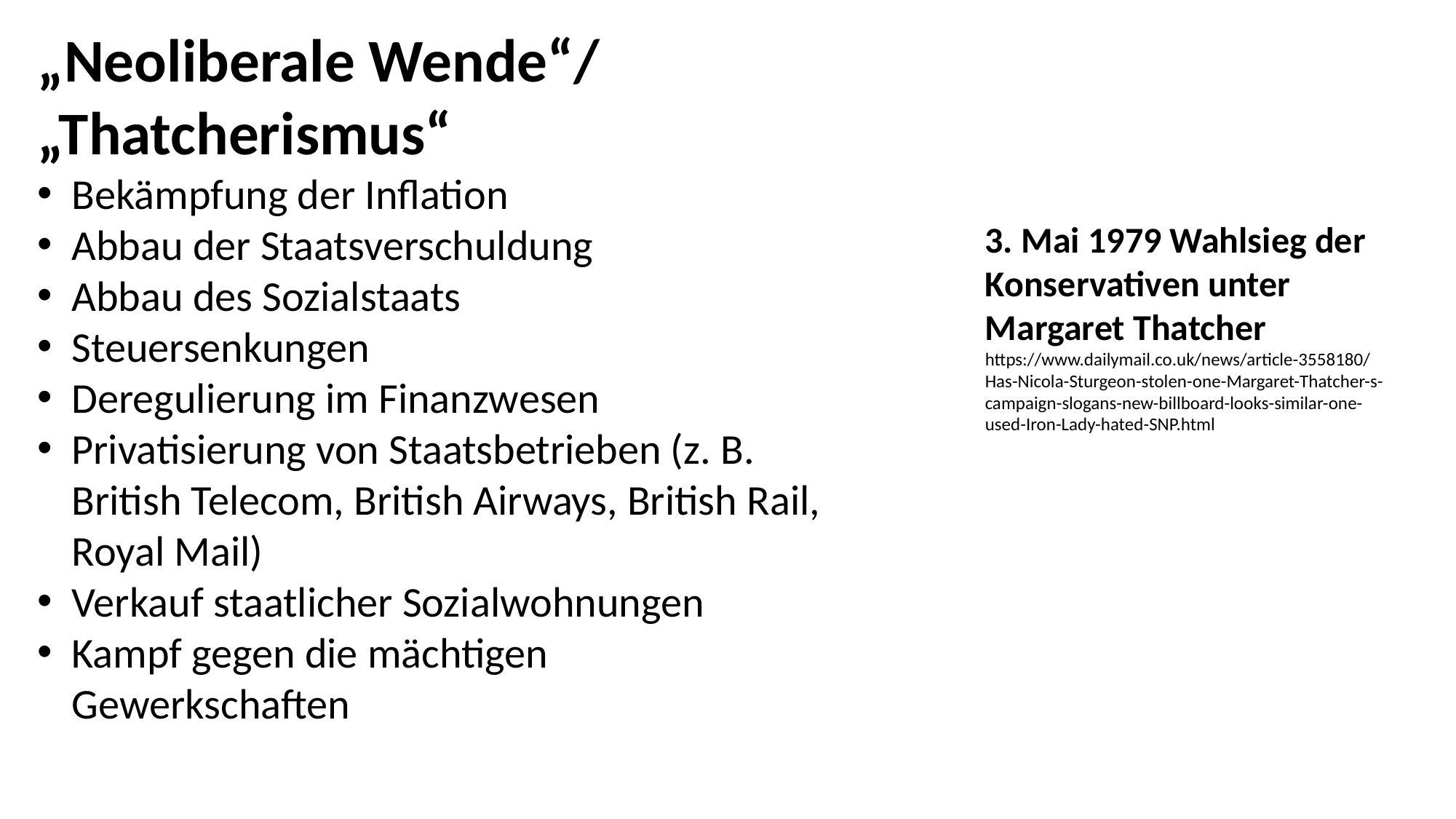

„Neoliberale Wende“/  „Thatcherismus“
Bekämpfung der Inflation
Abbau der Staatsverschuldung
Abbau des Sozialstaats
Steuersenkungen
Deregulierung im Finanzwesen
Privatisierung von Staatsbetrieben (z. B. British Telecom, British Airways, British Rail, Royal Mail)
Verkauf staatlicher Sozialwohnungen
Kampf gegen die mächtigen Gewerkschaften
3. Mai 1979 Wahlsieg der Konservativen unter Margaret Thatcher
https://www.dailymail.co.uk/news/article-3558180/Has-Nicola-Sturgeon-stolen-one-Margaret-Thatcher-s-campaign-slogans-new-billboard-looks-similar-one-used-Iron-Lady-hated-SNP.html